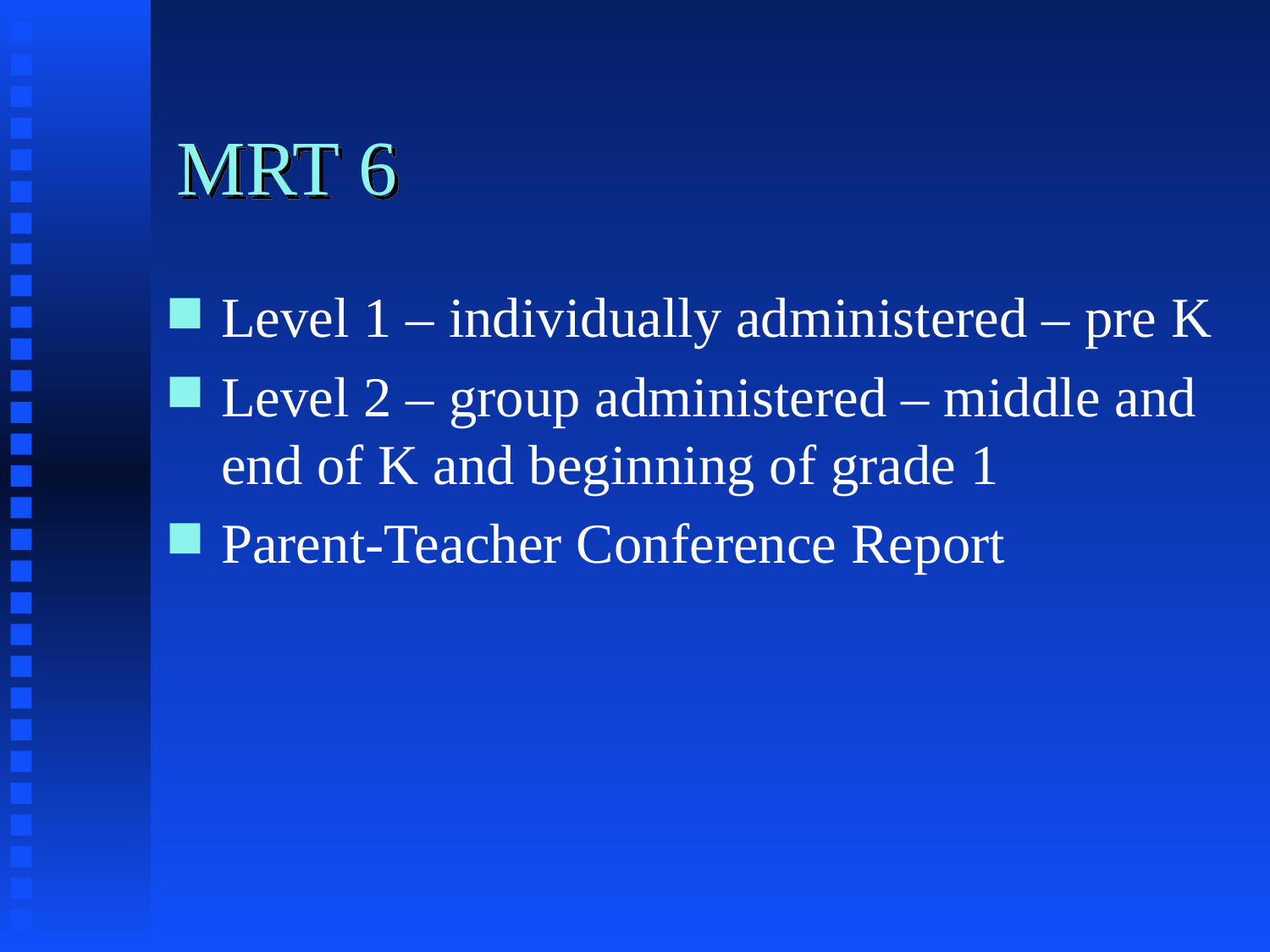

# MRT 6
Level 1 – individually administered – pre K
Level 2 – group administered – middle and end of K and beginning of grade 1
Parent-Teacher Conference Report